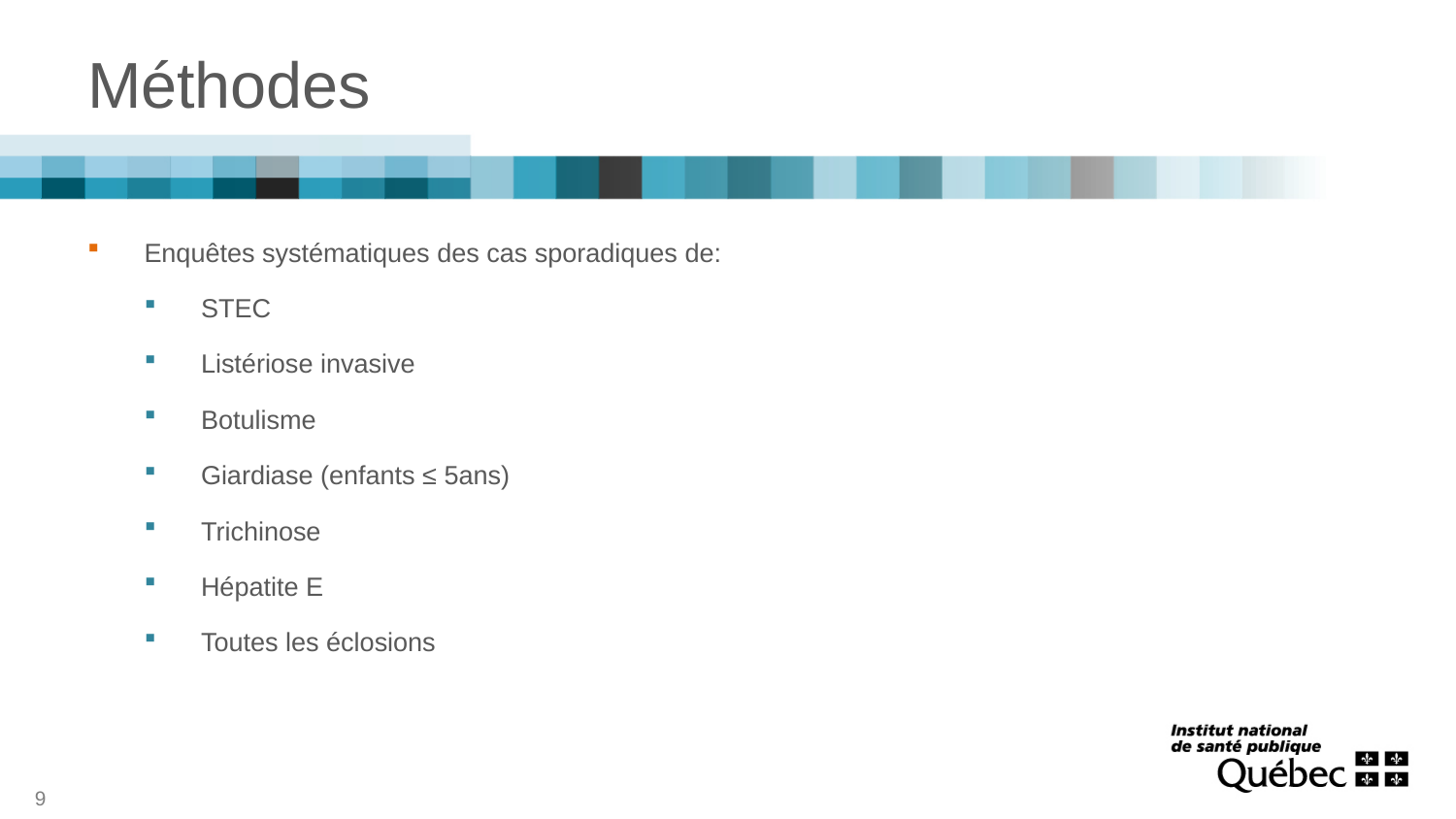

# Méthodes
Enquêtes systématiques des cas sporadiques de:
STEC
Listériose invasive
Botulisme
Giardiase (enfants ≤ 5ans)
Trichinose
Hépatite E
Toutes les éclosions

9